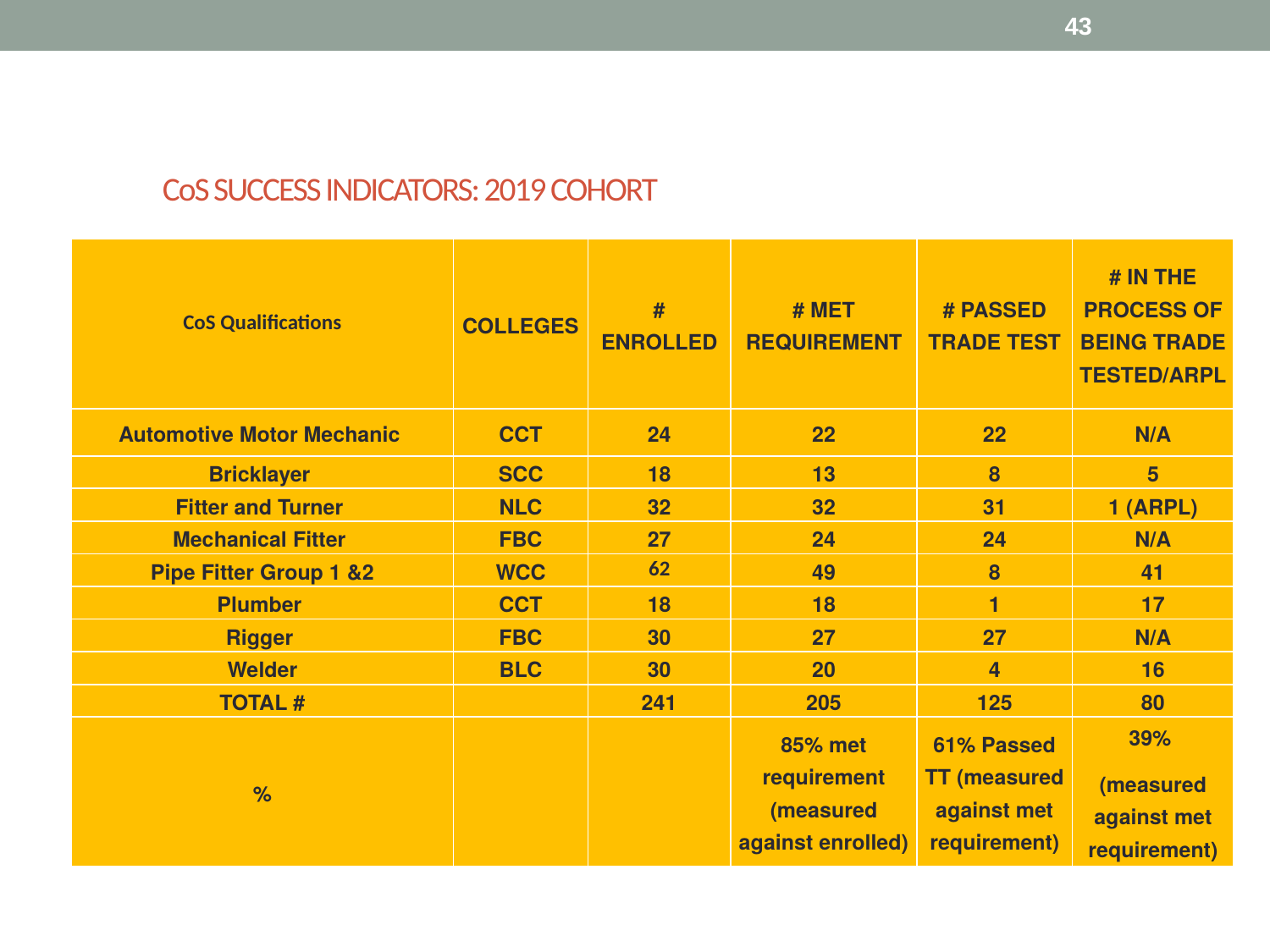

43
# CoS SUCCESS INDICATORS: 2019 COHORT
| CoS Qualifications | COLLEGES | # ENROLLED | # MET REQUIREMENT | # PASSED TRADE TEST | # IN THE PROCESS OF BEING TRADE TESTED/ARPL |
| --- | --- | --- | --- | --- | --- |
| Automotive Motor Mechanic | CCT | 24 | 22 | 22 | N/A |
| Bricklayer | SCC | 18 | 13 | 8 | 5 |
| Fitter and Turner | NLC | 32 | 32 | 31 | 1 (ARPL) |
| Mechanical Fitter | FBC | 27 | 24 | 24 | N/A |
| Pipe Fitter Group 1 &2 | WCC | 62 | 49 | 8 | 41 |
| Plumber | CCT | 18 | 18 | 1 | 17 |
| Rigger | FBC | 30 | 27 | 27 | N/A |
| Welder | BLC | 30 | 20 | 4 | 16 |
| TOTAL # |  | 241 | 205 | 125 | 80 |
| % |  |  | 85% met requirement (measured against enrolled) | 61% Passed TT (measured against met requirement) | 39%  (measured against met requirement) |